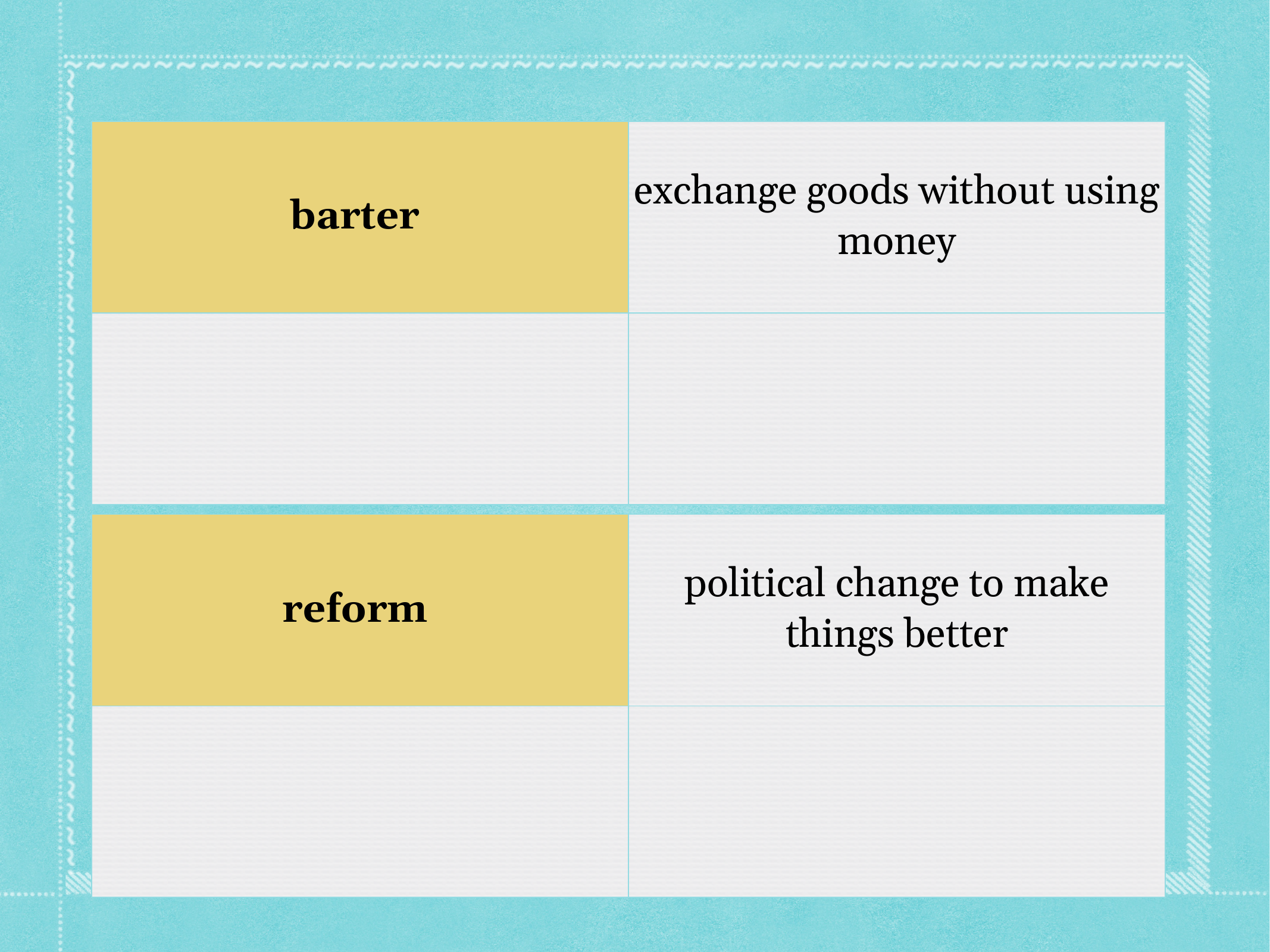

| barter | exchange goods without using money |
| --- | --- |
|  |  |
| reform | political change to make things better |
| --- | --- |
|  |  |